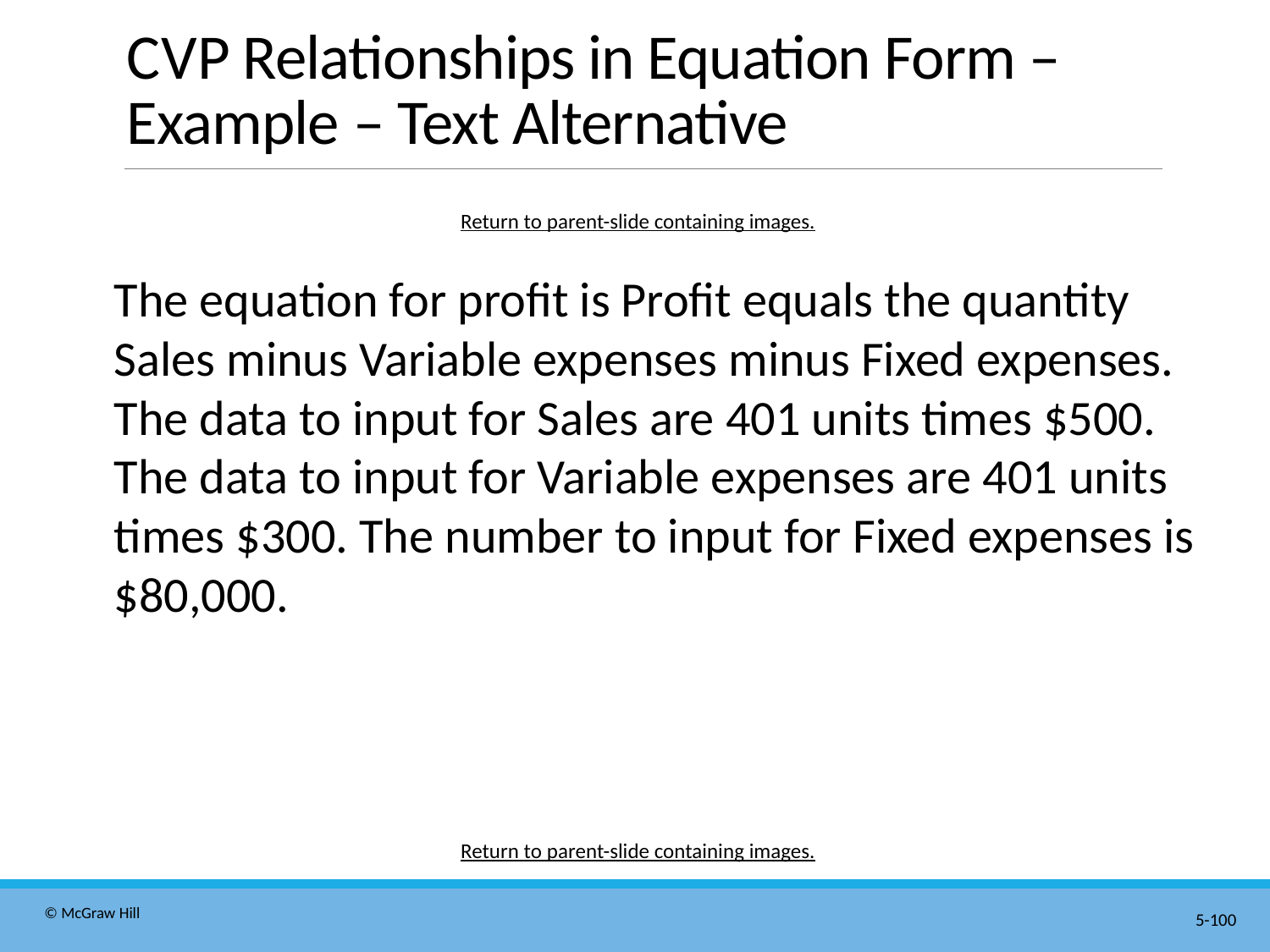

# C V P Relationships in Equation Form – Example – Text Alternative
Return to parent-slide containing images.
The equation for profit is Profit equals the quantity Sales minus Variable expenses minus Fixed expenses. The data to input for Sales are 401 units times $500. The data to input for Variable expenses are 401 units times $300. The number to input for Fixed expenses is $80,000.
Return to parent-slide containing images.